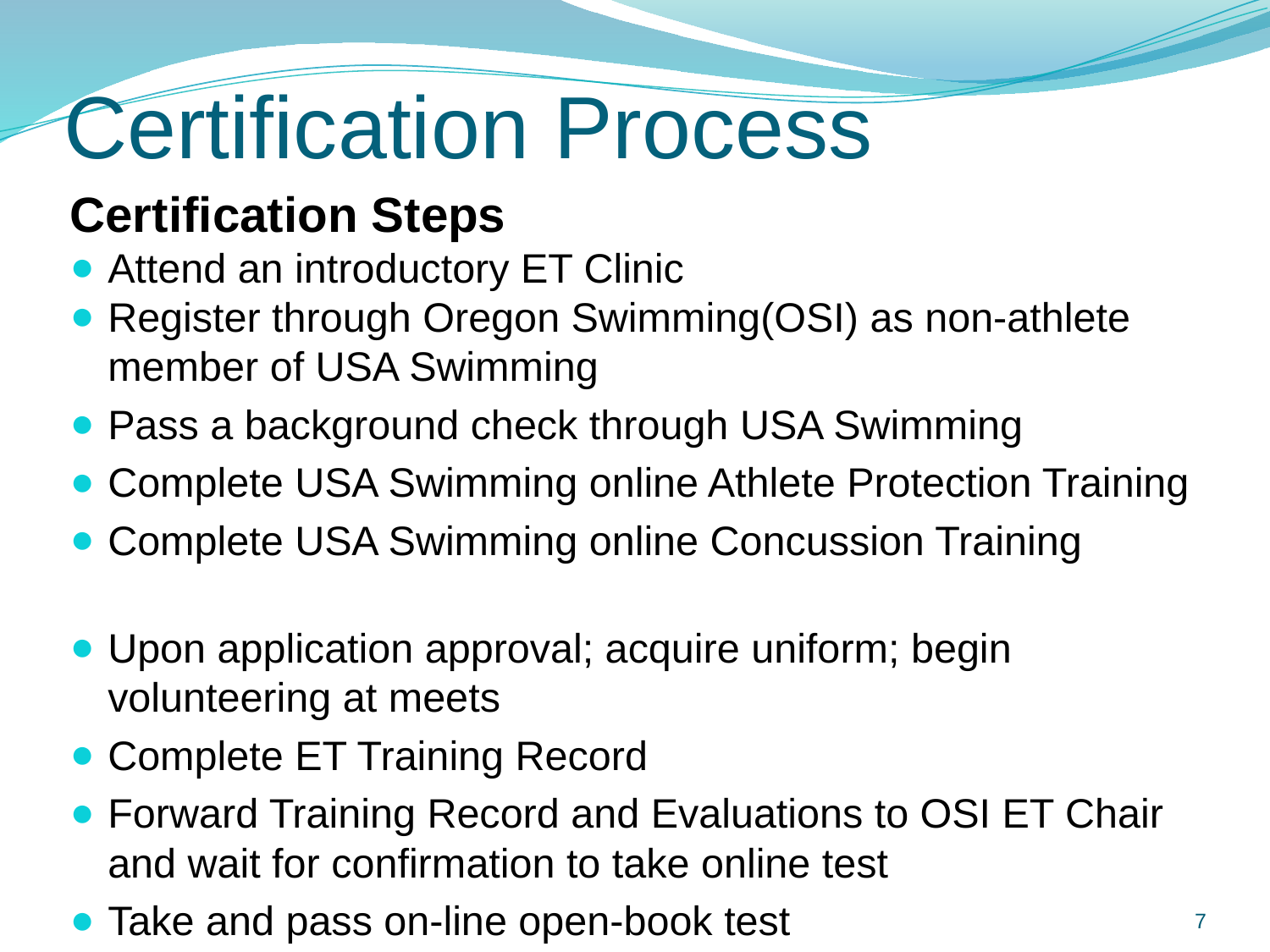

# Certification Process
Certification Steps
Attend an introductory ET Clinic
Register through Oregon Swimming(OSI) as non-athlete member of USA Swimming
Pass a background check through USA Swimming
Complete USA Swimming online Athlete Protection Training
Complete USA Swimming online Concussion Training
Upon application approval; acquire uniform; begin volunteering at meets
Complete ET Training Record
Forward Training Record and Evaluations to OSI ET Chair and wait for confirmation to take online test
Take and pass on-line open-book test

7